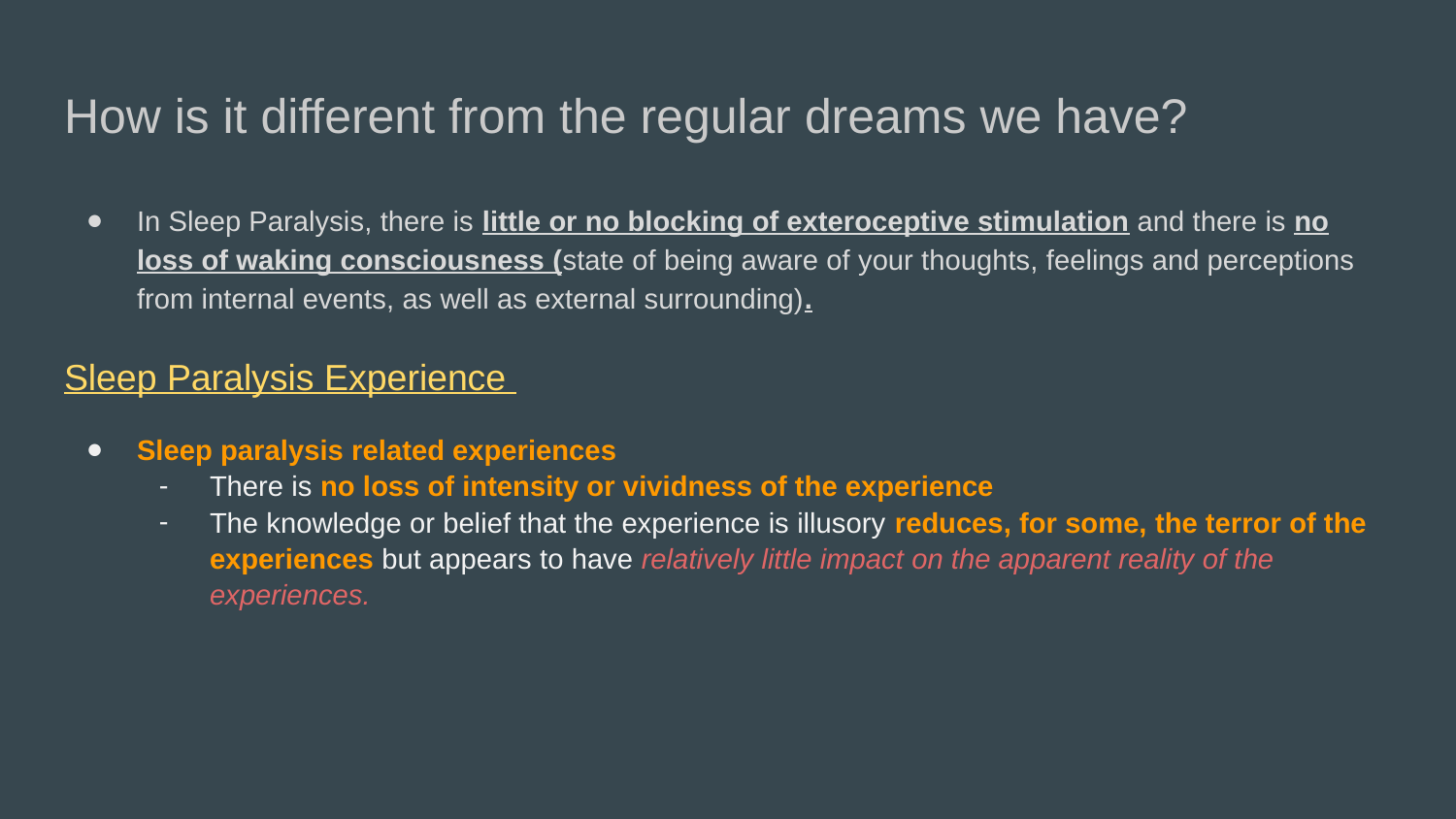

# How is it different from the regular dreams we have?
In Sleep Paralysis, there is little or no blocking of exteroceptive stimulation and there is no loss of waking consciousness (state of being aware of your thoughts, feelings and perceptions from internal events, as well as external surrounding).
Sleep Paralysis Experience
Sleep paralysis related experiences
There is no loss of intensity or vividness of the experience
The knowledge or belief that the experience is illusory reduces, for some, the terror of the experiences but appears to have relatively little impact on the apparent reality of the experiences.